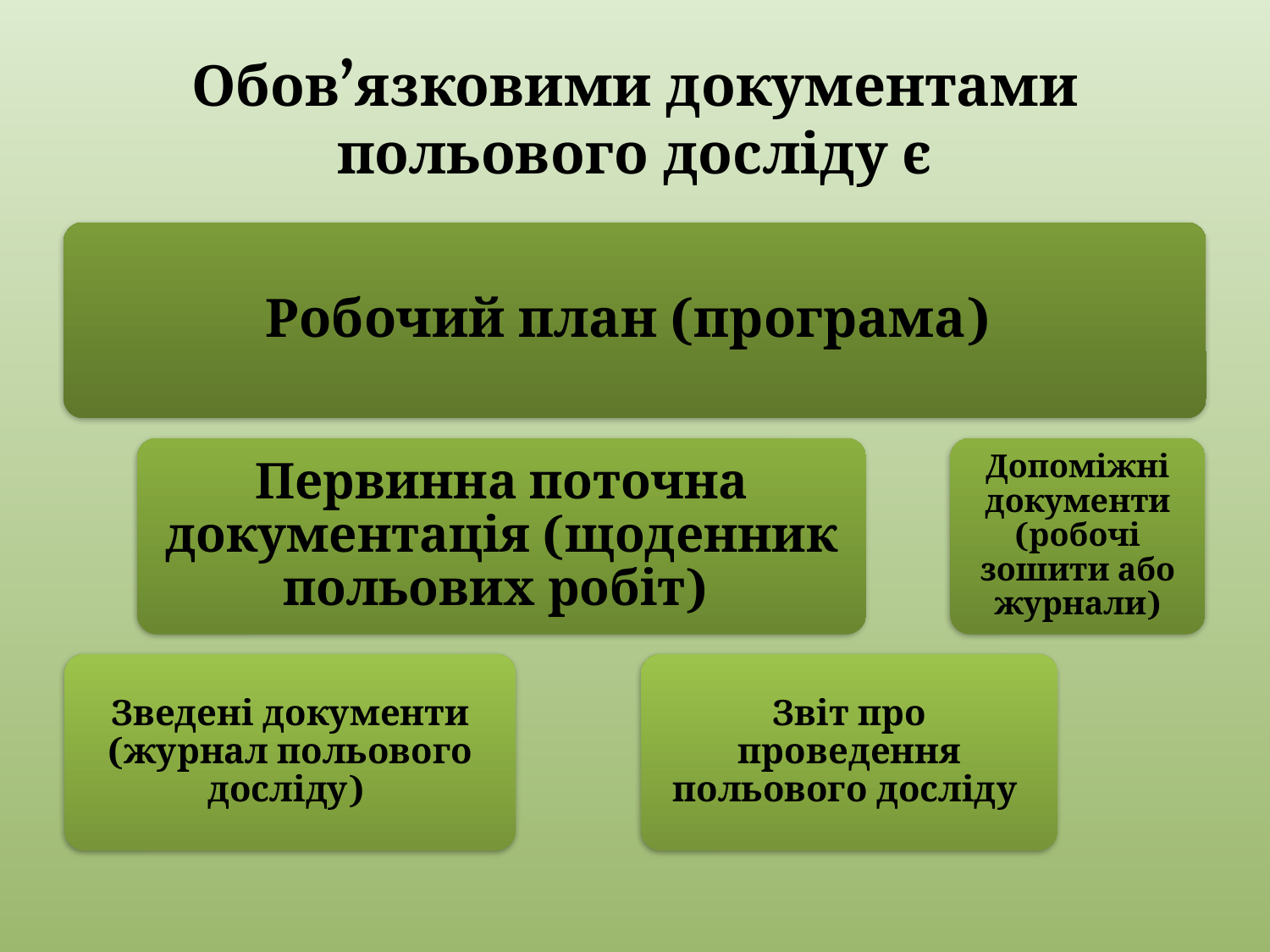

# Обов’язковими документами польового досліду є
Робочий план (програма)
Первинна поточна документація (щоденник польових робіт)
Зведені документи (журнал польового досліду)
Звіт про проведення польового досліду
Допоміжні документи (робочі зошити або журнали)